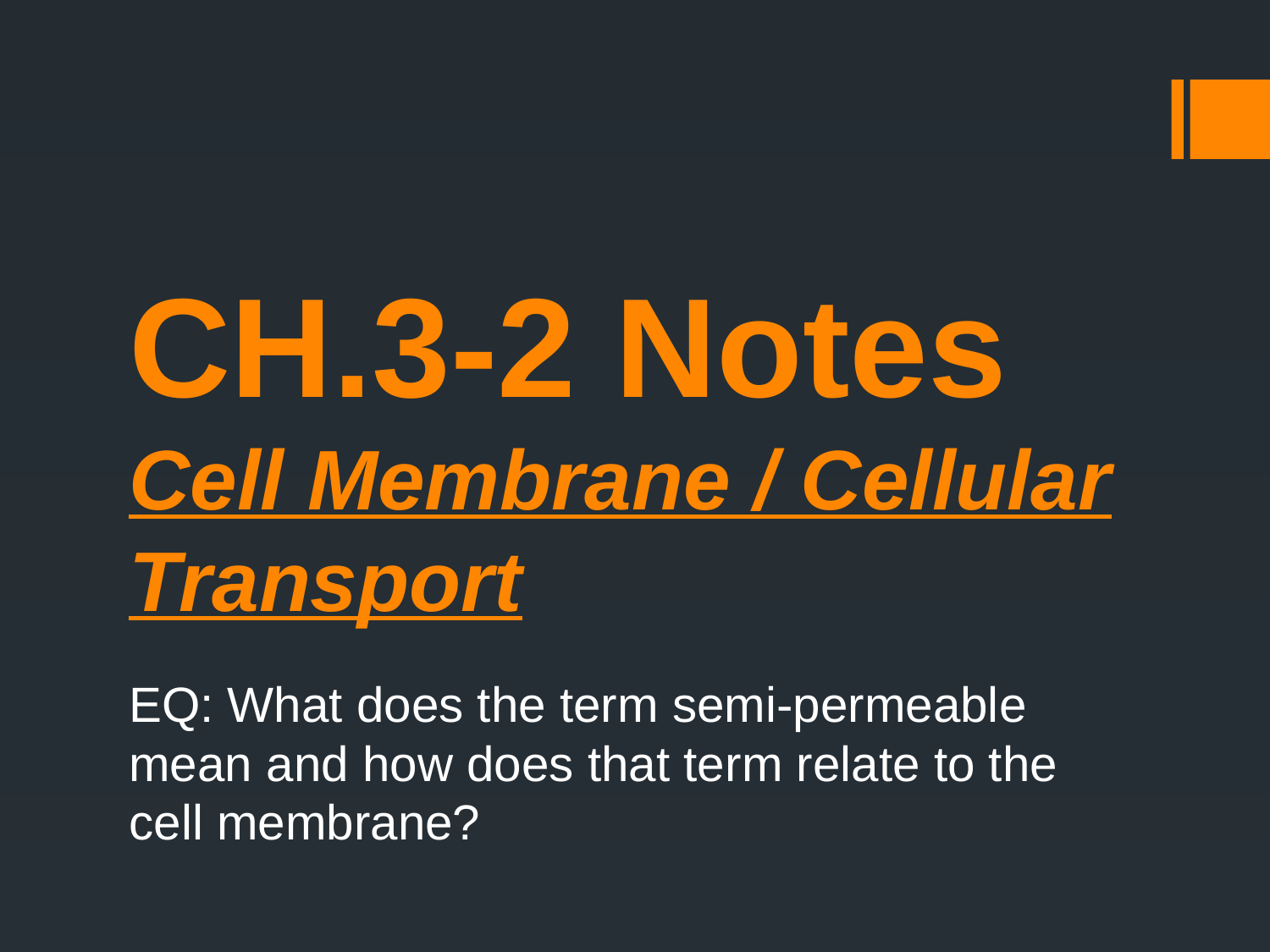

# CH.3-2 Notes Cell Membrane / Cellular Transport
EQ: What does the term semi-permeable mean and how does that term relate to the cell membrane?